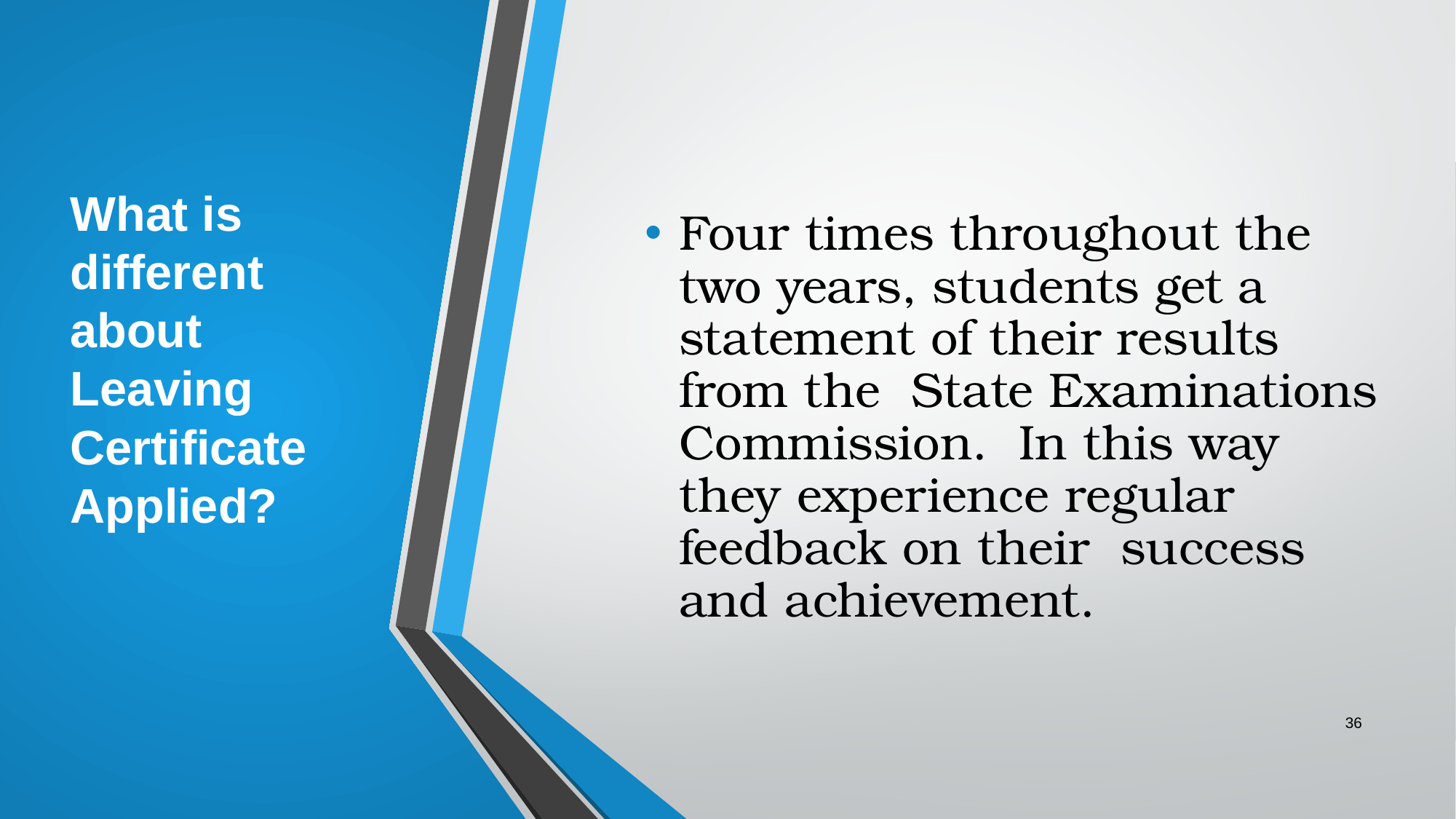

# What is different about Leaving Certificate Applied?
Four times throughout the two years, students get a statement of their results from the  State Examinations Commission.  In this way they experience regular feedback on their  success and achievement.
36